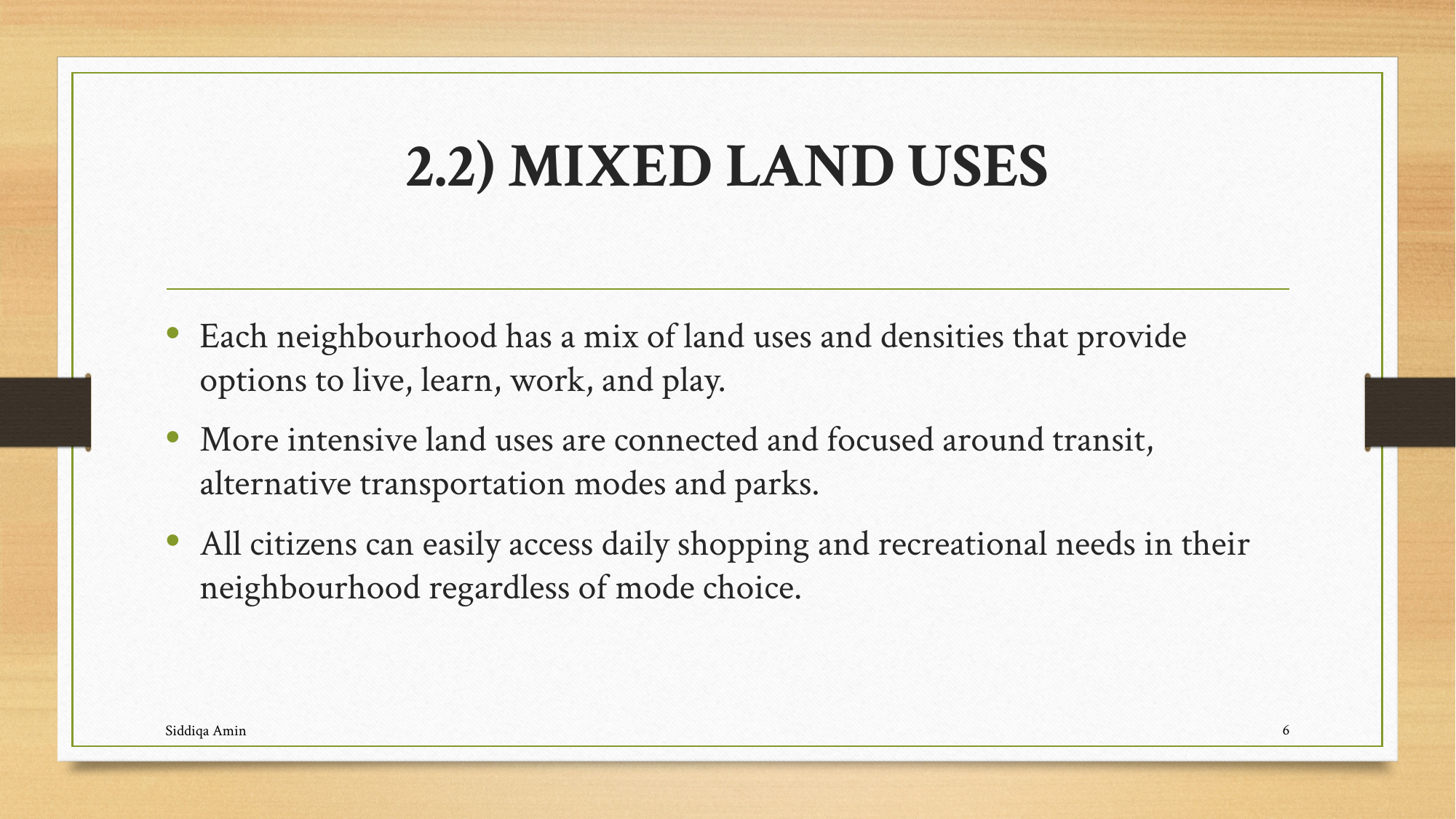

# 2.2) MIXED LAND USES
Each neighbourhood has a mix of land uses and densities that provide options to live, learn, work, and play.
More intensive land uses are connected and focused around transit, alternative transportation modes and parks.
All citizens can easily access daily shopping and recreational needs in their neighbourhood regardless of mode choice.

Siddiqa Amin
6